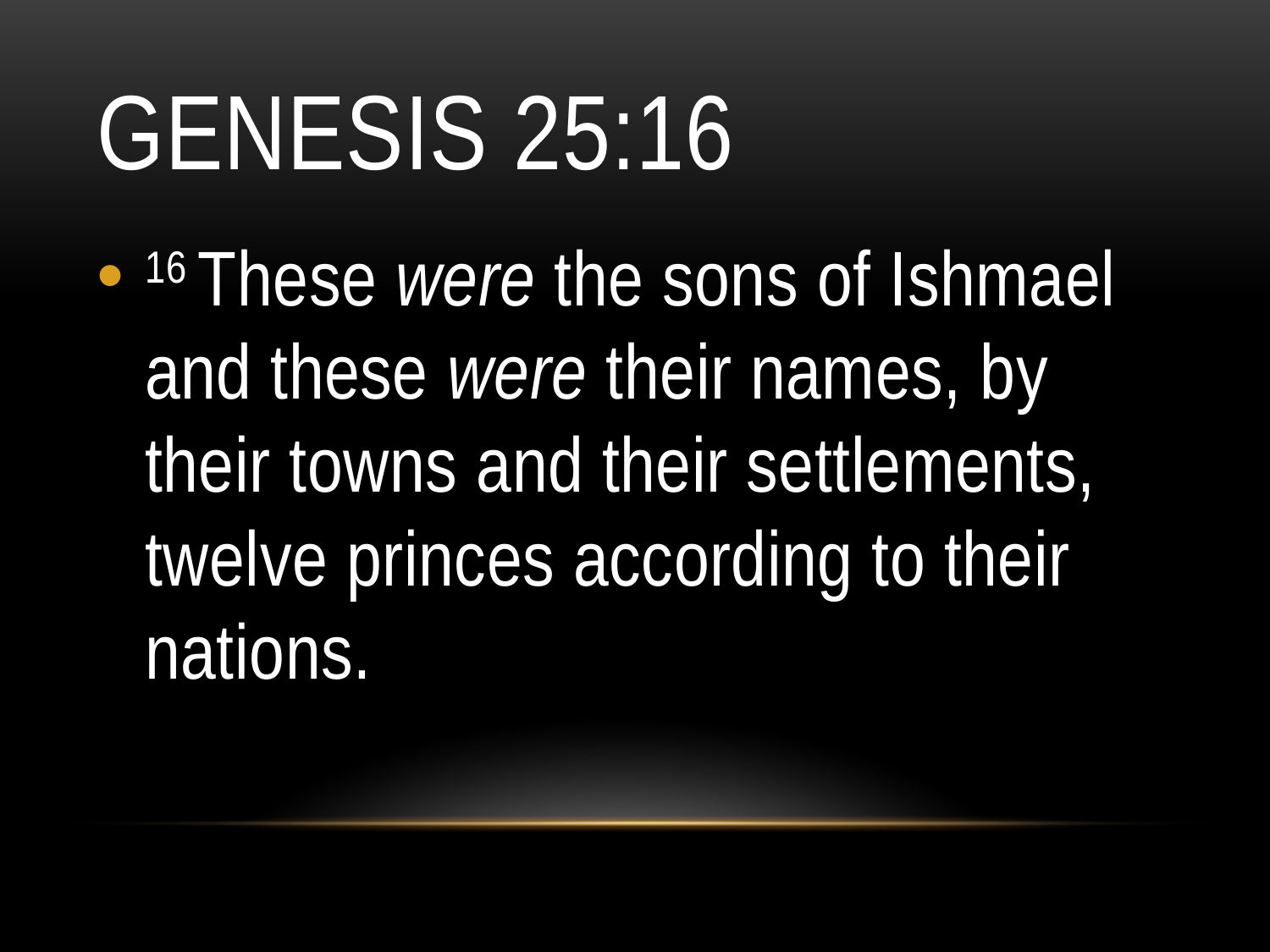

# Genesis 25:16
16 These were the sons of Ishmael and these were their names, by their towns and their settlements, twelve princes according to their nations.